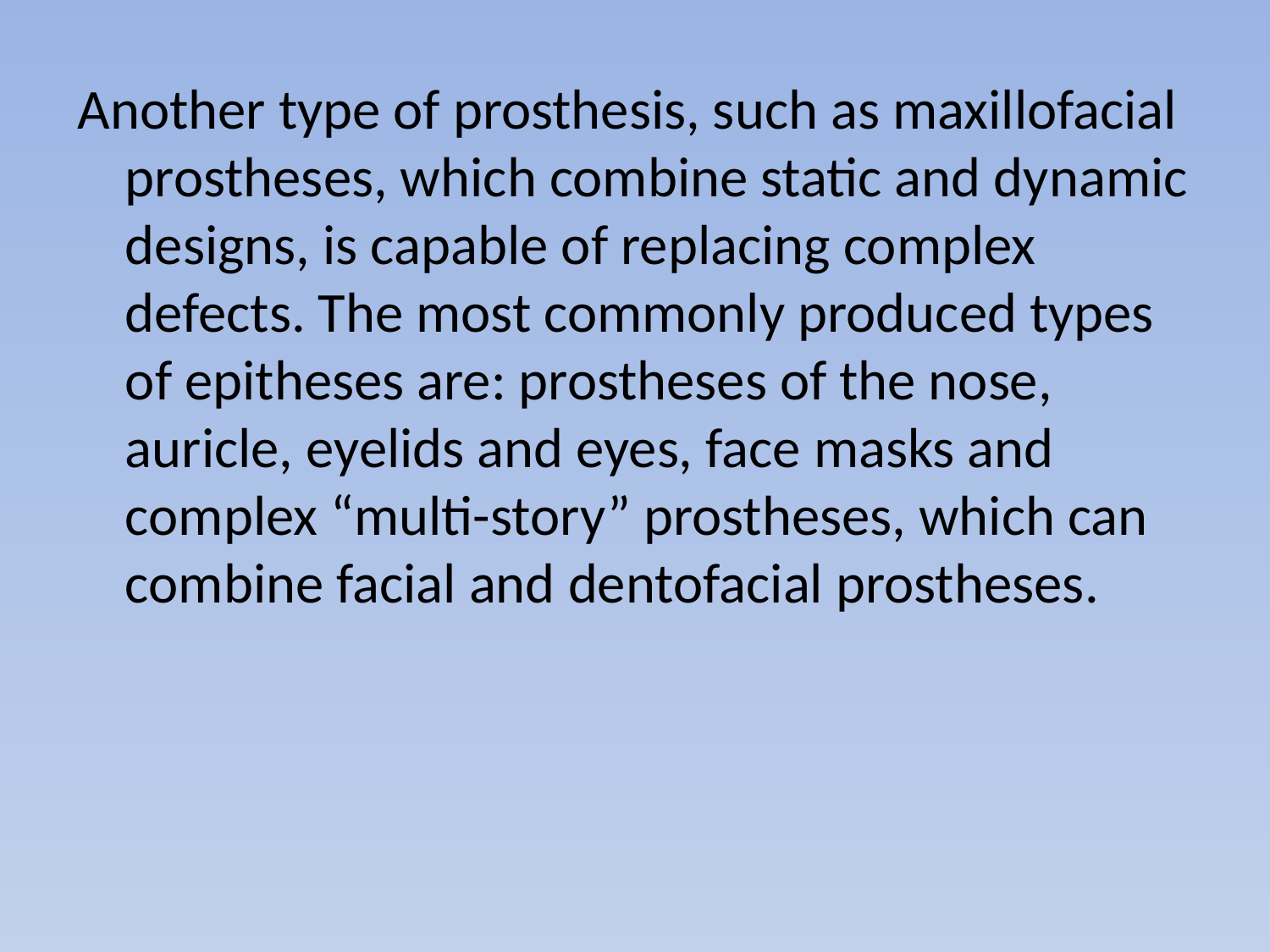

Another type of prosthesis, such as maxillofacial prostheses, which combine static and dynamic designs, is capable of replacing complex defects. The most commonly produced types of epitheses are: prostheses of the nose, auricle, eyelids and eyes, face masks and complex “multi-story” prostheses, which can combine facial and dentofacial prostheses.